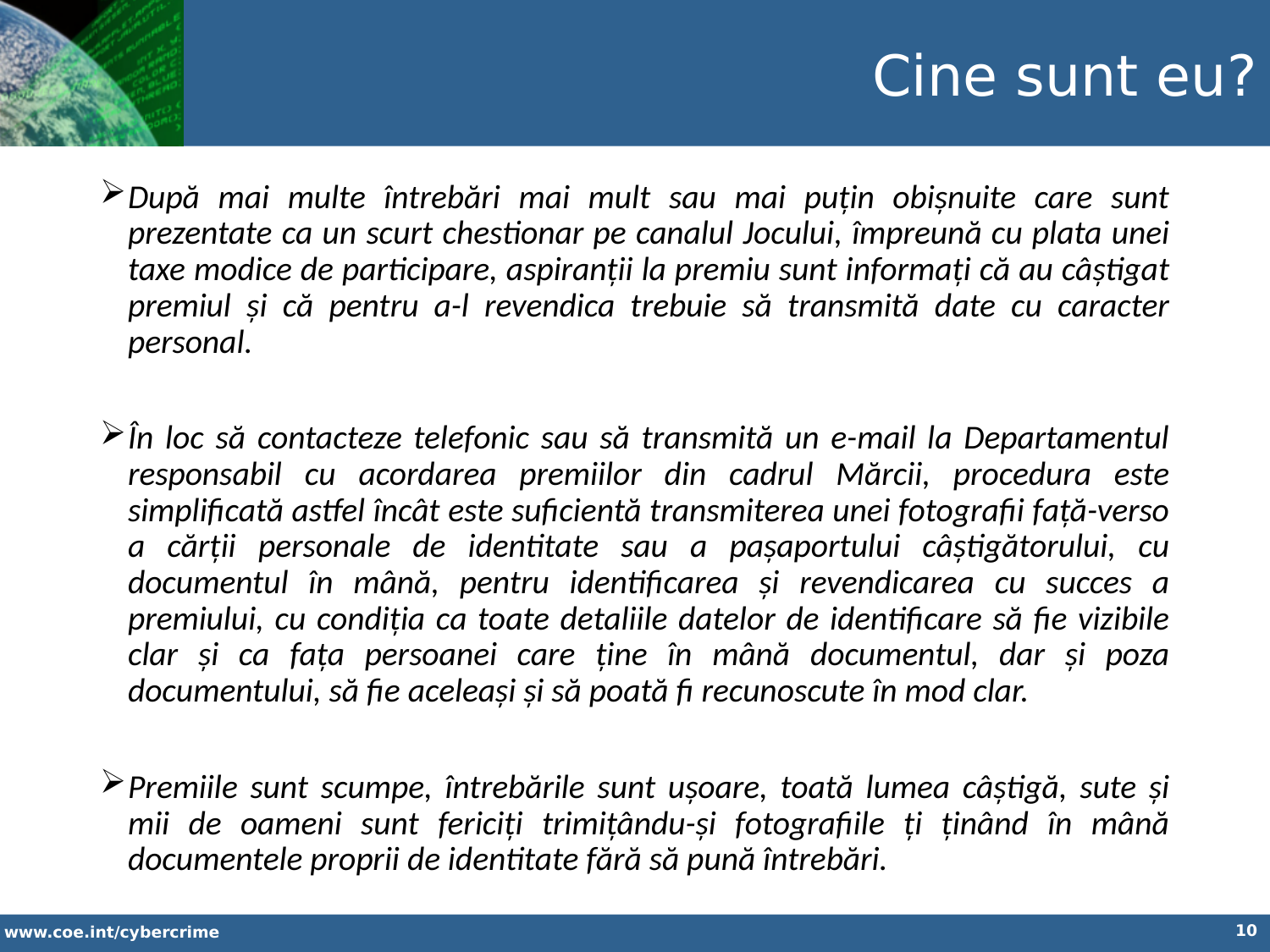

Cine sunt eu?
După mai multe întrebări mai mult sau mai puțin obișnuite care sunt prezentate ca un scurt chestionar pe canalul Jocului, împreună cu plata unei taxe modice de participare, aspiranții la premiu sunt informați că au câștigat premiul și că pentru a-l revendica trebuie să transmită date cu caracter personal.

În loc să contacteze telefonic sau să transmită un e-mail la Departamentul responsabil cu acordarea premiilor din cadrul Mărcii, procedura este simplificată astfel încât este suficientă transmiterea unei fotografii față-verso a cărții personale de identitate sau a pașaportului câștigătorului, cu documentul în mână, pentru identificarea și revendicarea cu succes a premiului, cu condiția ca toate detaliile datelor de identificare să fie vizibile clar și ca fața persoanei care ține în mână documentul, dar și poza documentului, să fie aceleași și să poată fi recunoscute în mod clar.

Premiile sunt scumpe, întrebările sunt ușoare, toată lumea câștigă, sute și mii de oameni sunt fericiți trimițându-și fotografiile ți ținând în mână documentele proprii de identitate fără să pună întrebări.

10